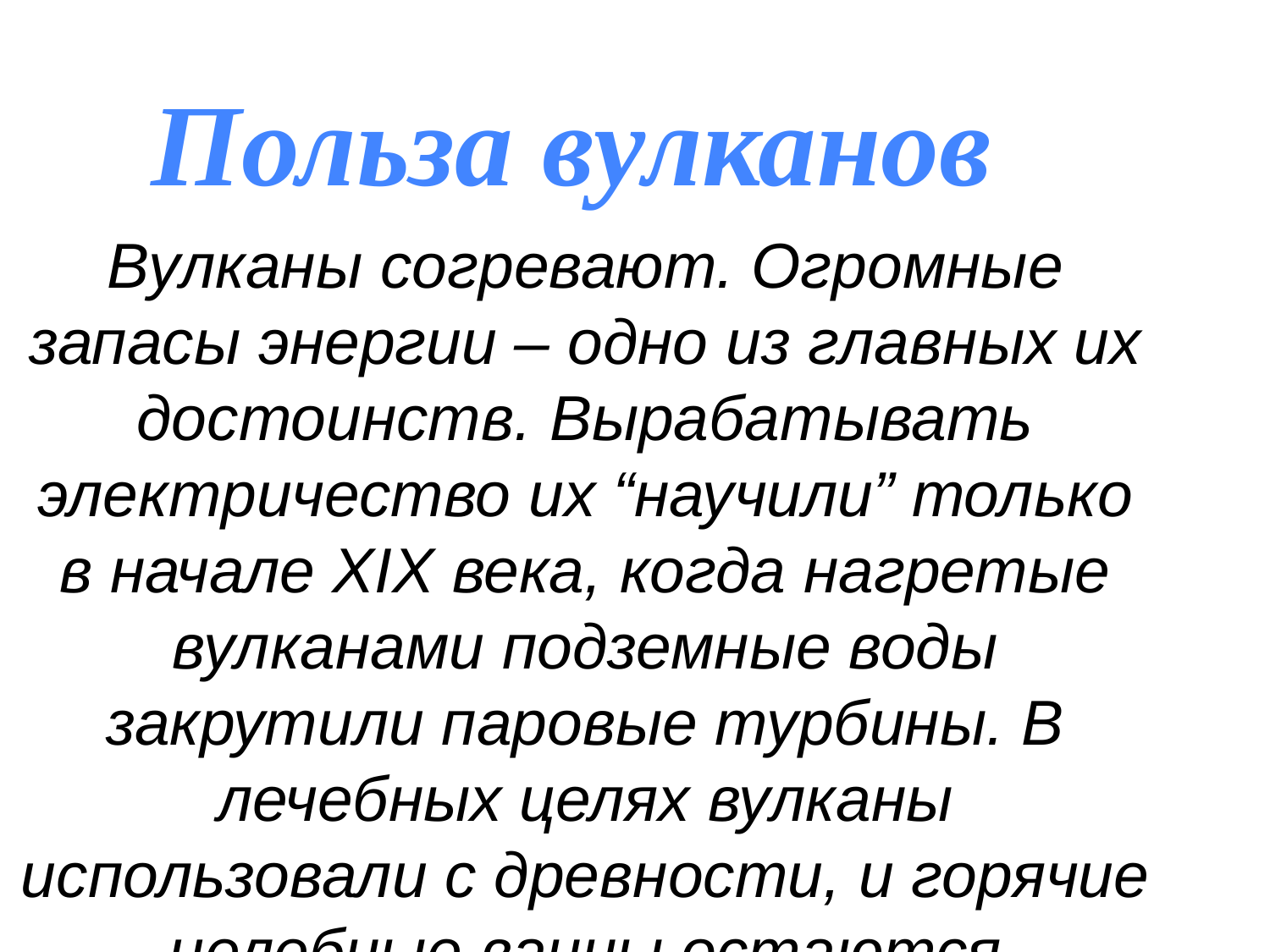

Польза вулканов
Вулканы согревают. Огромные запасы энергии – одно из главных их достоинств. Вырабатывать электричество их “научили” только в начале XIX века, когда нагретые вулканами подземные воды закрутили паровые турбины. В лечебных целях вулканы использовали с древности, и горячие целебные ванны остаются популярными до сих пор.